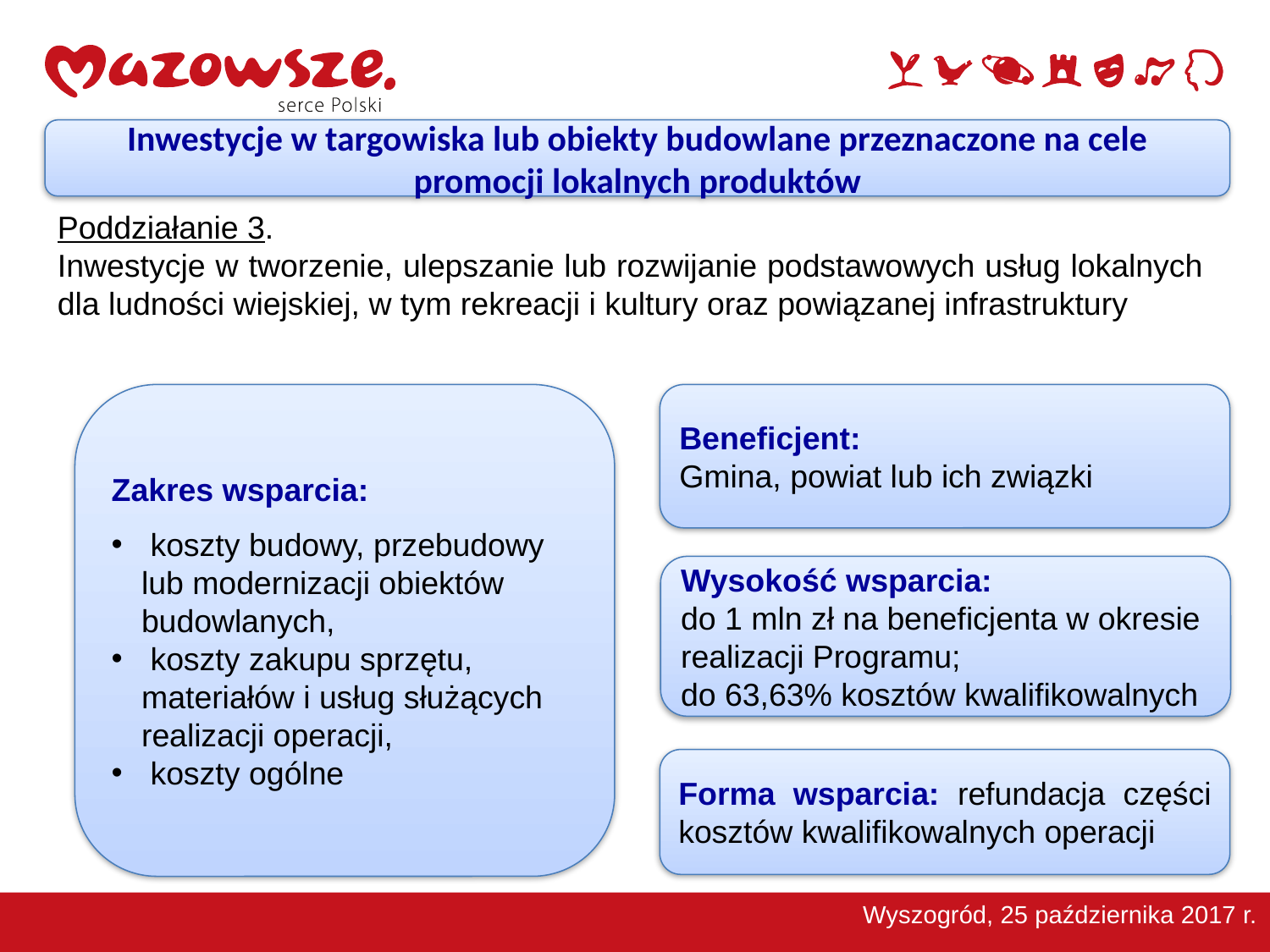

Inwestycje w targowiska lub obiekty budowlane przeznaczone na cele promocji lokalnych produktów

Poddziałanie 3.
Inwestycje w tworzenie, ulepszanie lub rozwijanie podstawowych usług lokalnych dla ludności wiejskiej, w tym rekreacji i kultury oraz powiązanej infrastruktury

Zakres wsparcia:

 koszty budowy, przebudowy lub modernizacji obiektów budowlanych,
 koszty zakupu sprzętu, materiałów i usług służących realizacji operacji,
 koszty ogólne
Beneficjent:
Gmina, powiat lub ich związki
Wysokość wsparcia:
do 1 mln zł na beneficjenta w okresie realizacji Programu;
do 63,63% kosztów kwalifikowalnych
Forma wsparcia: refundacja części kosztów kwalifikowalnych operacji
Wyszogród, 25 października 2017 r.